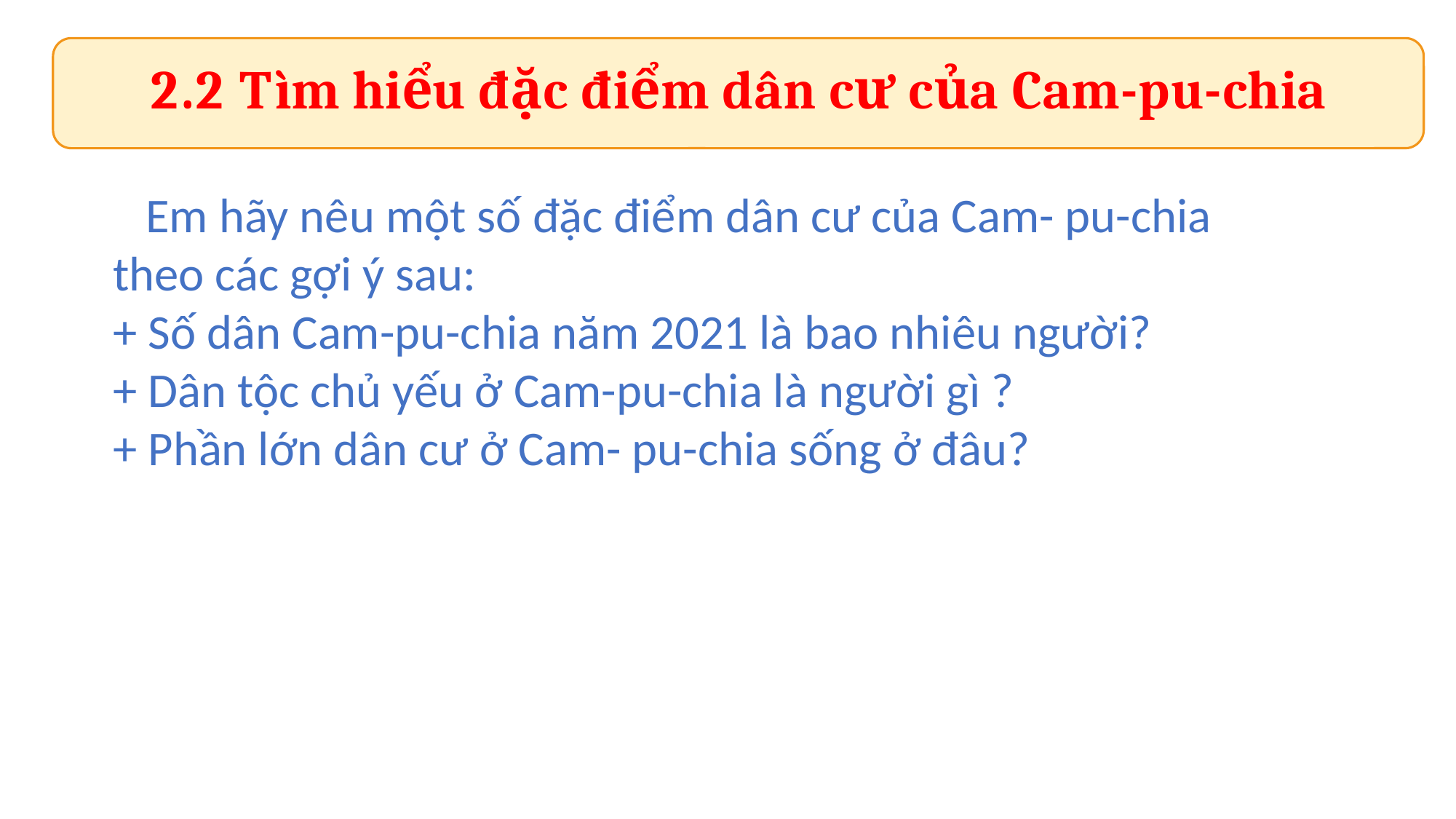

2.2 Tìm hiểu đặc điểm dân cư của Cam-pu-chia

   Em hãy nêu một số đặc điểm dân cư của Cam- pu-chia theo các gợi ý sau:
+ Số dân Cam-pu-chia năm 2021 là bao nhiêu người?
+ Dân tộc chủ yếu ở Cam-pu-chia là người gì ?
+ Phần lớn dân cư ở Cam- pu-chia sống ở đâu?